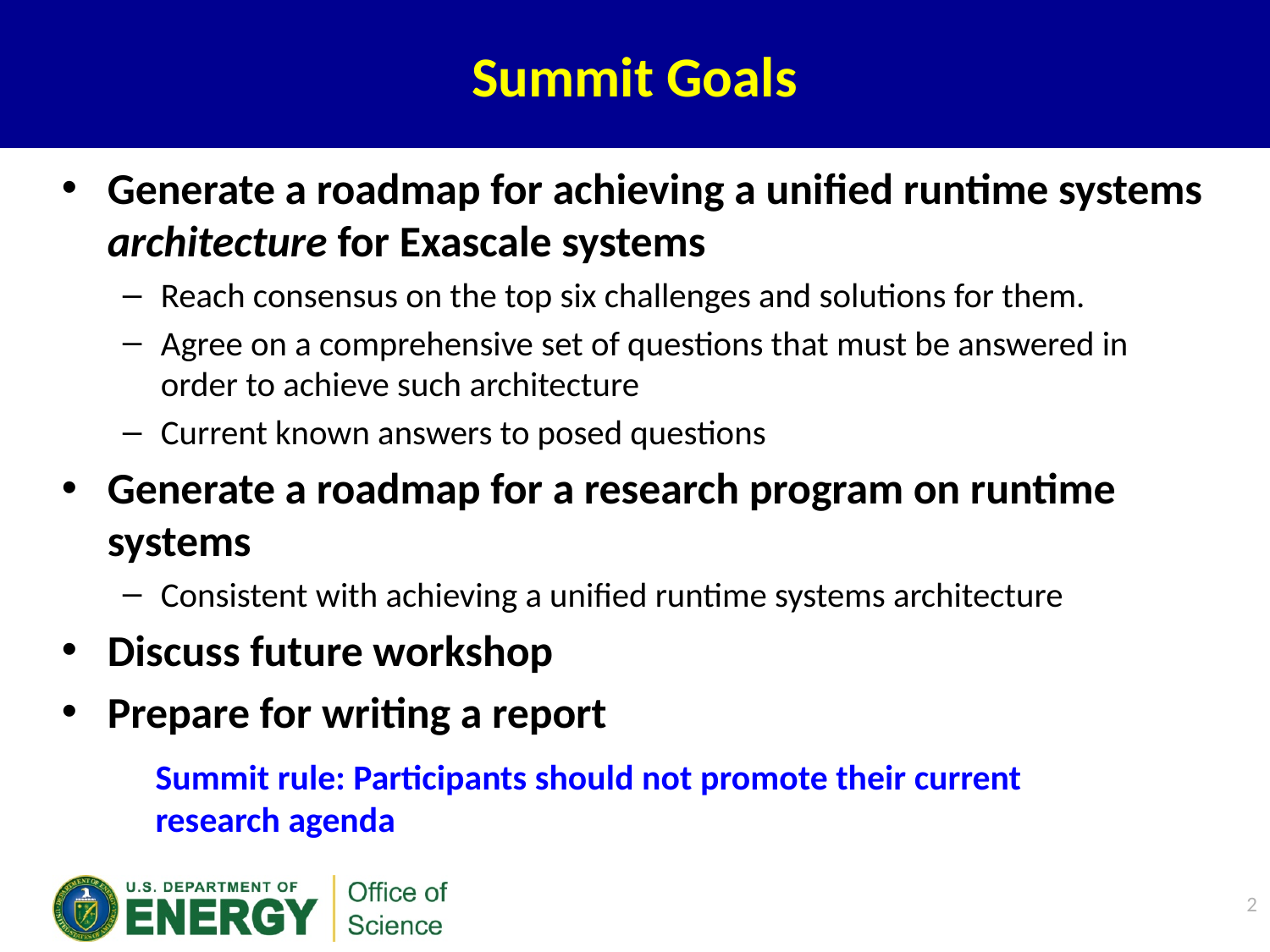

# Summit Goals
Generate a roadmap for achieving a unified runtime systems architecture for Exascale systems
Reach consensus on the top six challenges and solutions for them.
Agree on a comprehensive set of questions that must be answered in order to achieve such architecture
Current known answers to posed questions
Generate a roadmap for a research program on runtime systems
Consistent with achieving a unified runtime systems architecture
Discuss future workshop
Prepare for writing a report

Summit rule: Participants should not promote their current research agenda
2